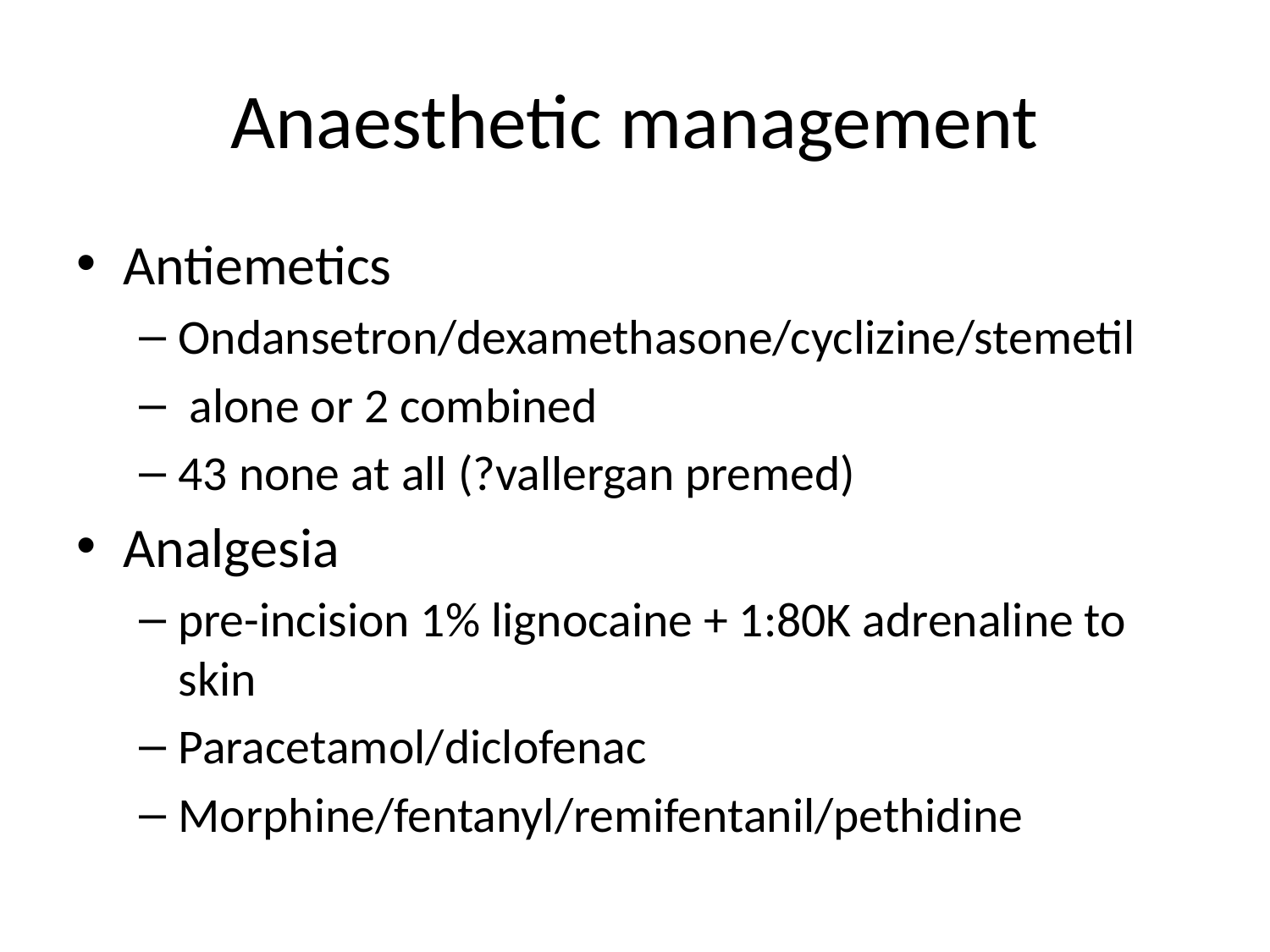

# Anaesthetic management
Antiemetics
Ondansetron/dexamethasone/cyclizine/stemetil
 alone or 2 combined
43 none at all (?vallergan premed)
Analgesia
pre-incision 1% lignocaine + 1:80K adrenaline to skin
Paracetamol/diclofenac
Morphine/fentanyl/remifentanil/pethidine